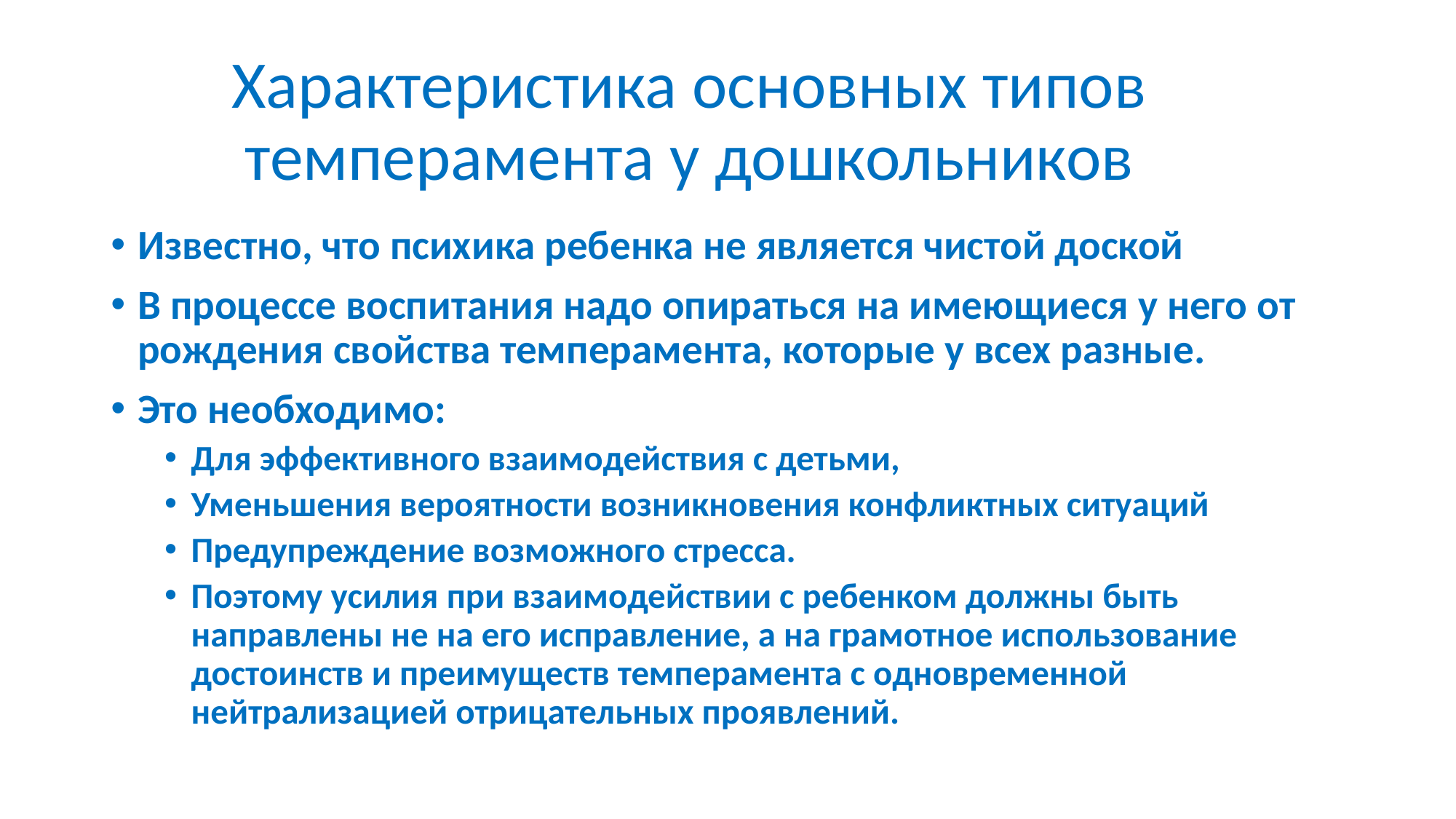

# Характеристика основных типов темперамента у дошкольников
Известно, что психика ребенка не является чистой доской
В процессе воспитания надо опираться на имеющиеся у него от рождения свойства темперамента, которые у всех разные.
Это необходимо:
Для эффективного взаимодействия с детьми,
Уменьшения вероятности возникновения конфликтных ситуаций
Предупреждение возможного стресса.
Поэтому усилия при взаимодействии с ребенком должны быть направлены не на его исправление, а на грамотное использование достоинств и преимуществ темперамента с одновременной нейтрализацией отрицательных проявлений.